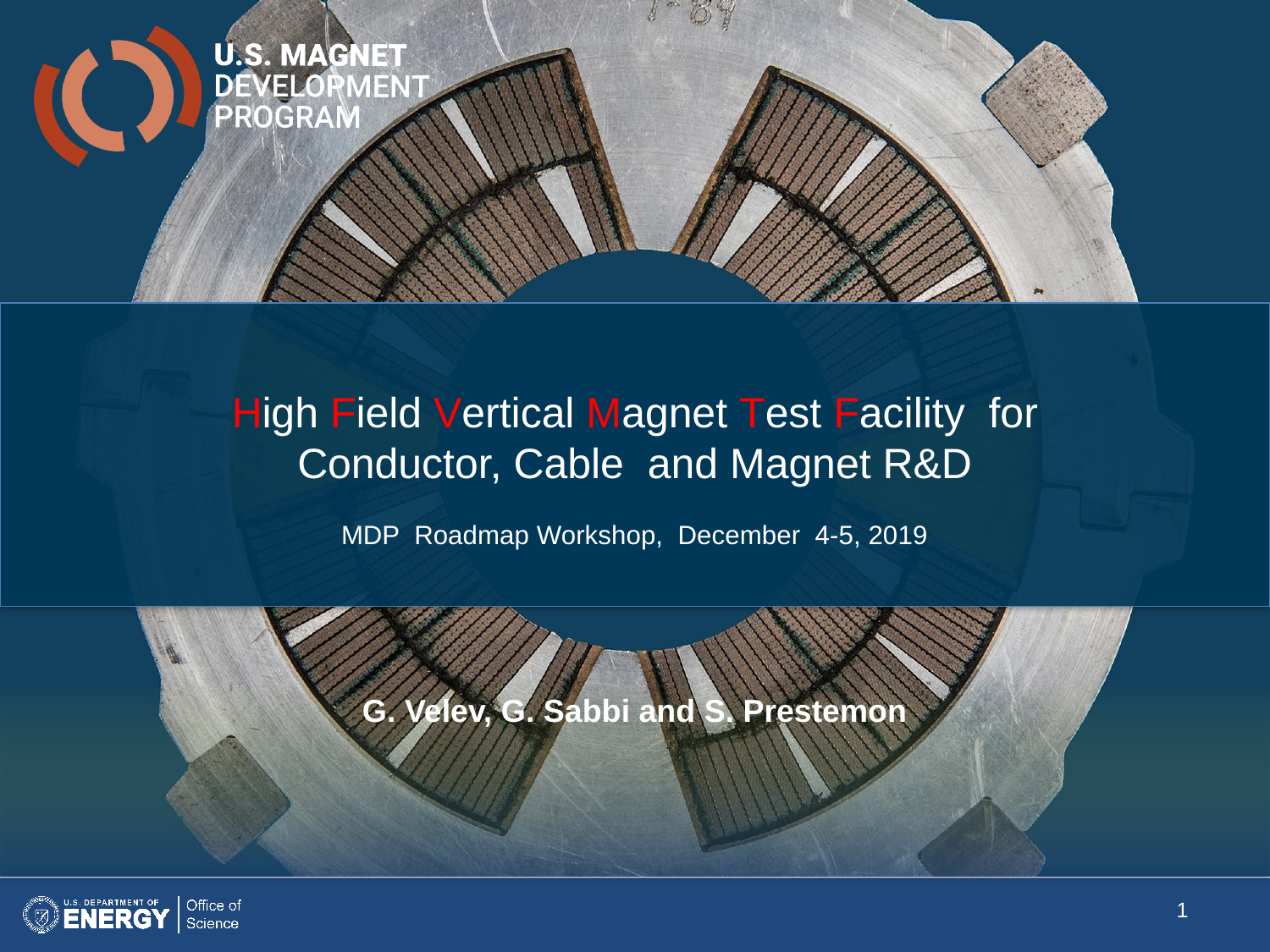

High Field Vertical Magnet Test Facility  for Conductor, Cable  and Magnet R&D

MDP  Roadmap Workshop,  December  4-5, 2019
G. Velev, G. Sabbi and S. Prestemon